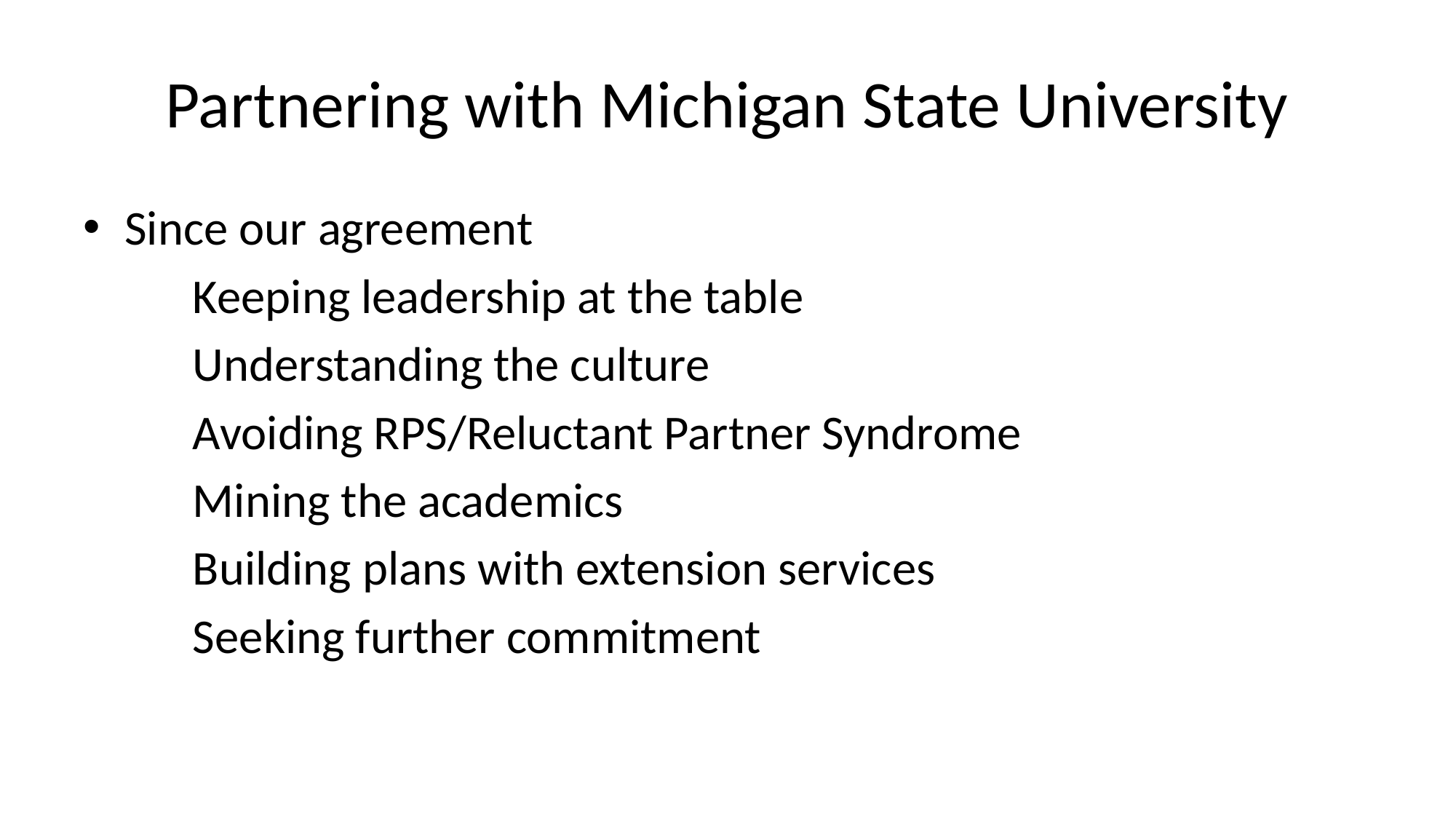

# Partnering with Michigan State University
Since our agreement
	Keeping leadership at the table
	Understanding the culture
	Avoiding RPS/Reluctant Partner Syndrome
	Mining the academics
	Building plans with extension services
	Seeking further commitment